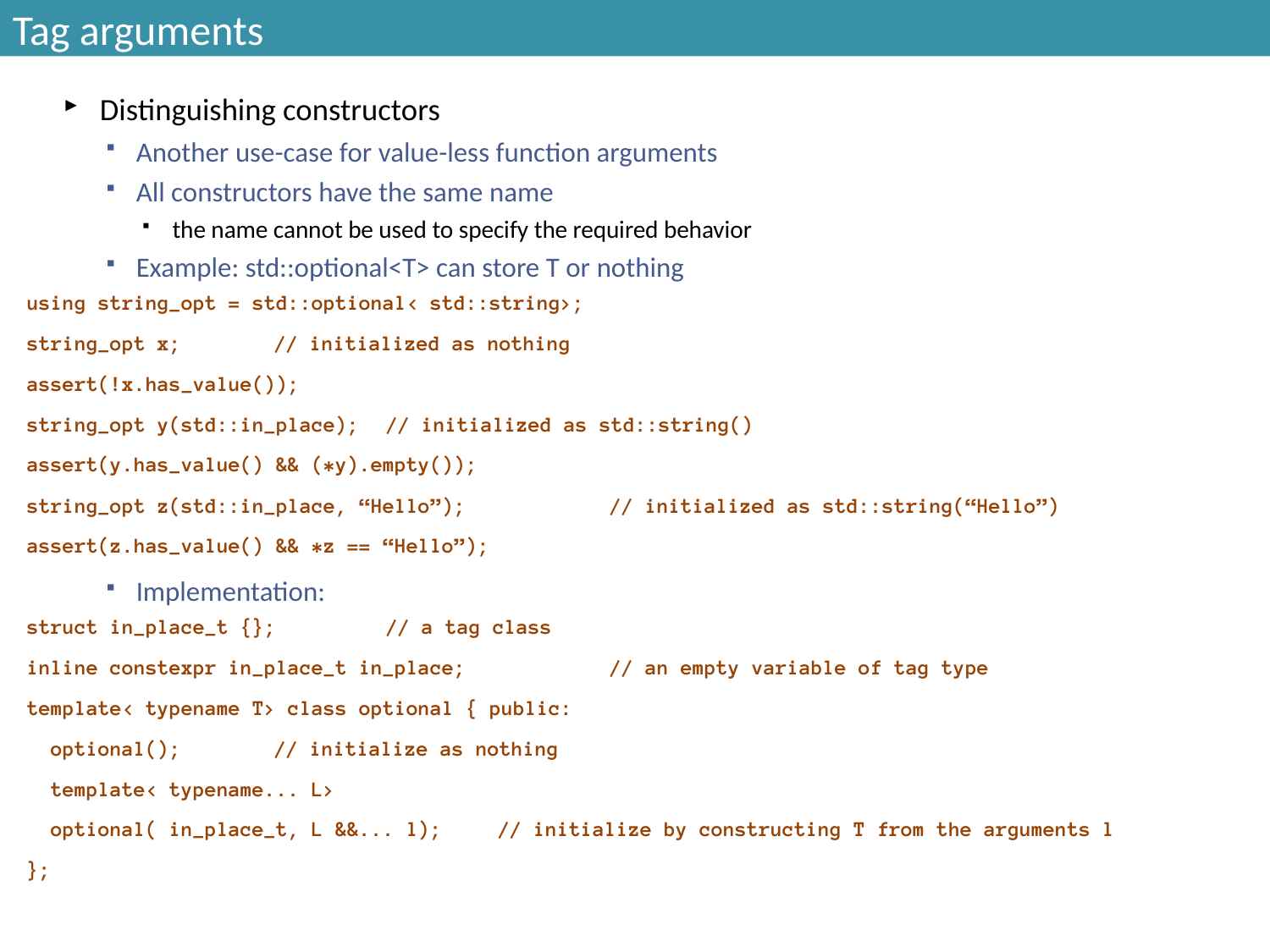

# Tag arguments
Distinguishing constructors
Another use-case for value-less function arguments
All constructors have the same name
the name cannot be used to specify the required behavior
Example: std::optional<T> can store T or nothing
using string_opt = std::optional< std::string>;
string_opt x;				// initialized as nothing
assert(!x.has_value());
string_opt y(std::in_place);			// initialized as std::string()
assert(y.has_value() && (*y).empty());
string_opt z(std::in_place, “Hello”);		// initialized as std::string(“Hello”)
assert(z.has_value() && *z == “Hello”);
Implementation:
struct in_place_t {};			// a tag class
inline constexpr in_place_t in_place;		// an empty variable of tag type
template< typename T> class optional { public:
  optional();			// initialize as nothing
  template< typename... L>
  optional( in_place_t, L &&... l);	// initialize by constructing T from the arguments l
};